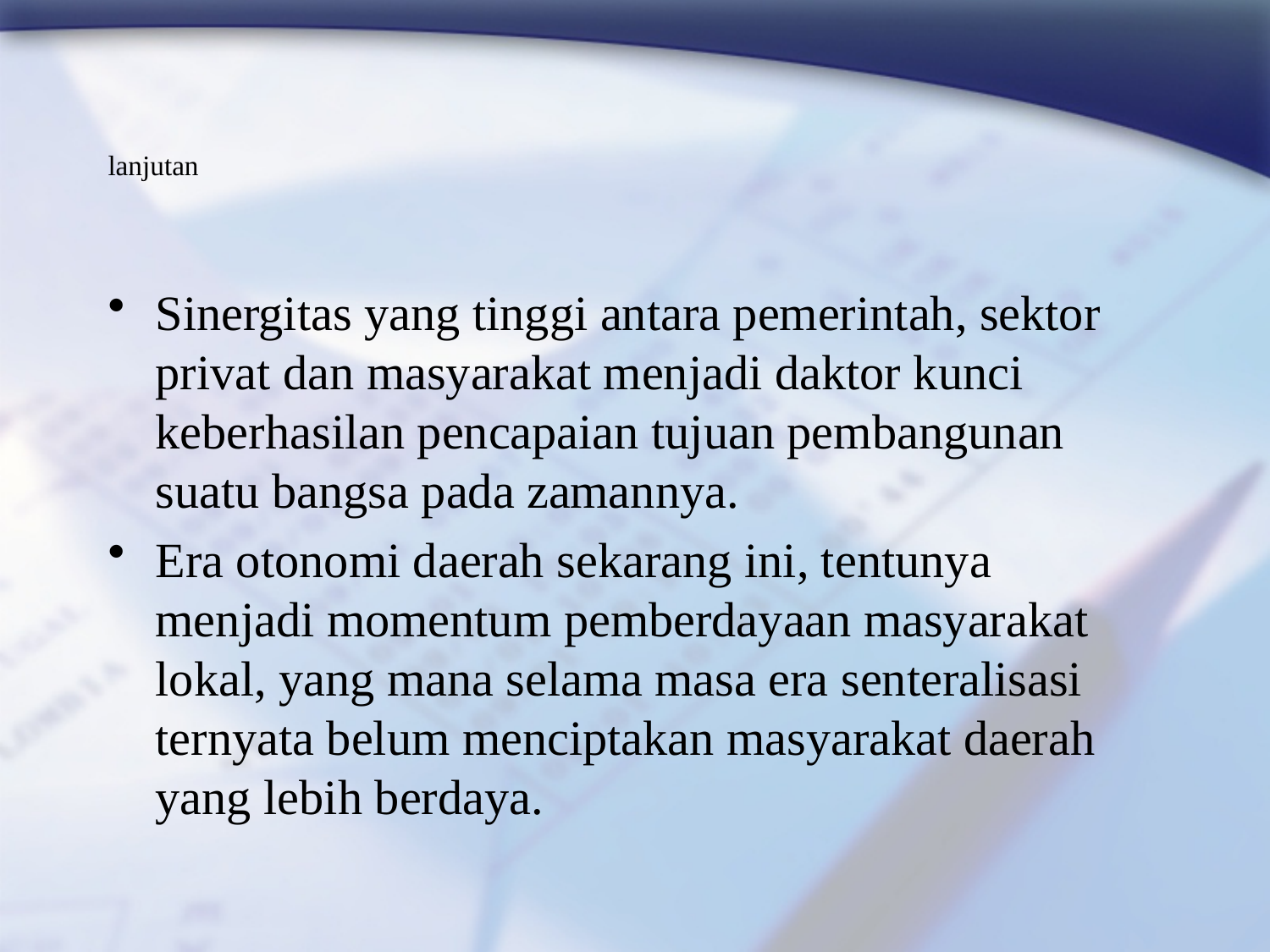

# lanjutan
Sinergitas yang tinggi antara pemerintah, sektor privat dan masyarakat menjadi daktor kunci keberhasilan pencapaian tujuan pembangunan suatu bangsa pada zamannya.
Era otonomi daerah sekarang ini, tentunya menjadi momentum pemberdayaan masyarakat lokal, yang mana selama masa era senteralisasi ternyata belum menciptakan masyarakat daerah yang lebih berdaya.